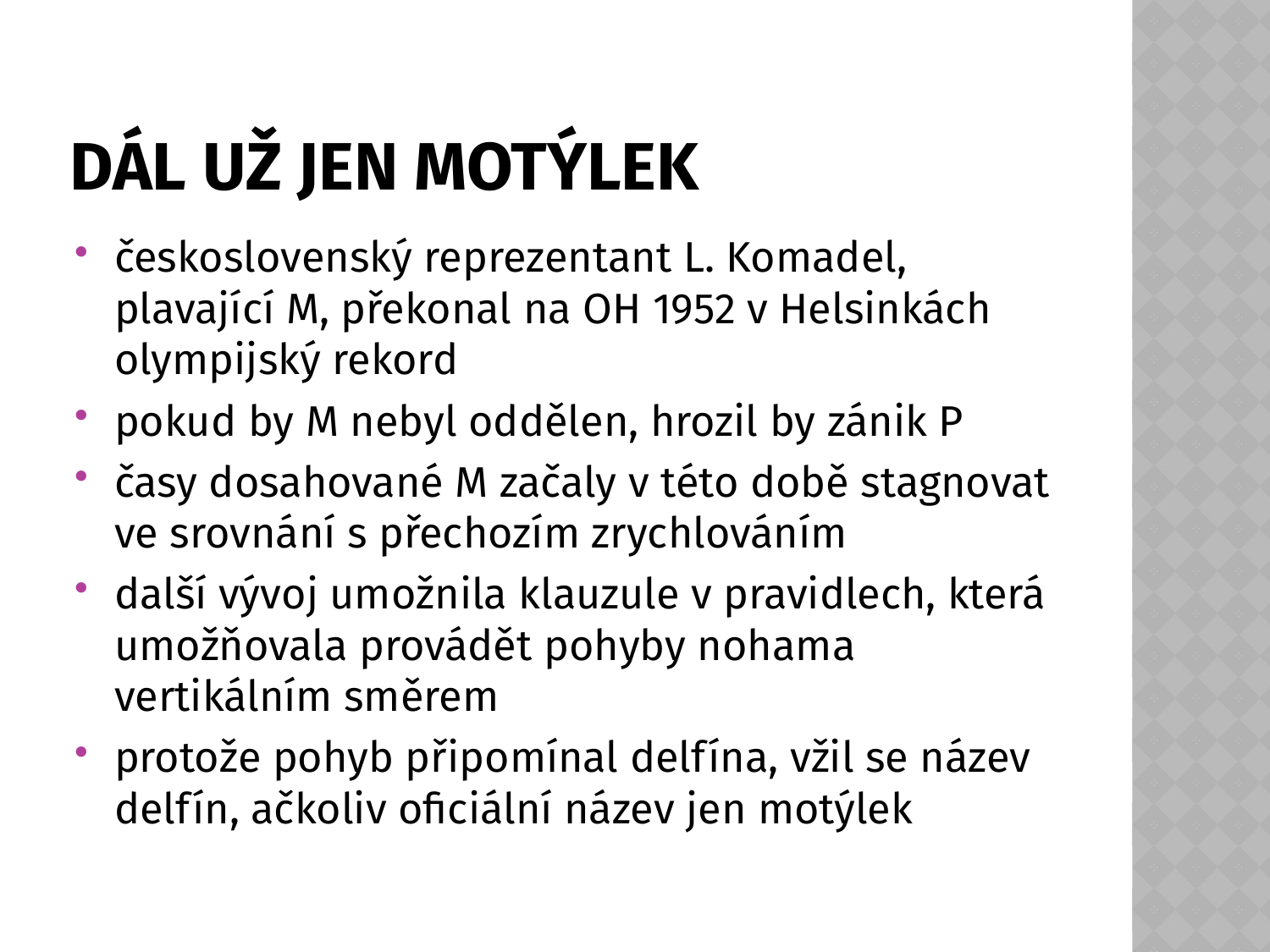

# dál už jen motýlek
československý reprezentant L. Komadel, plavající M, překonal na OH 1952 v Helsinkách olympijský rekord
pokud by M nebyl oddělen, hrozil by zánik P
časy dosahované M začaly v této době stagnovat ve srovnání s přechozím zrychlováním
další vývoj umožnila klauzule v pravidlech, která umožňovala provádět pohyby nohama vertikálním směrem
protože pohyb připomínal delfína, vžil se název delfín, ačkoliv oficiální název jen motýlek